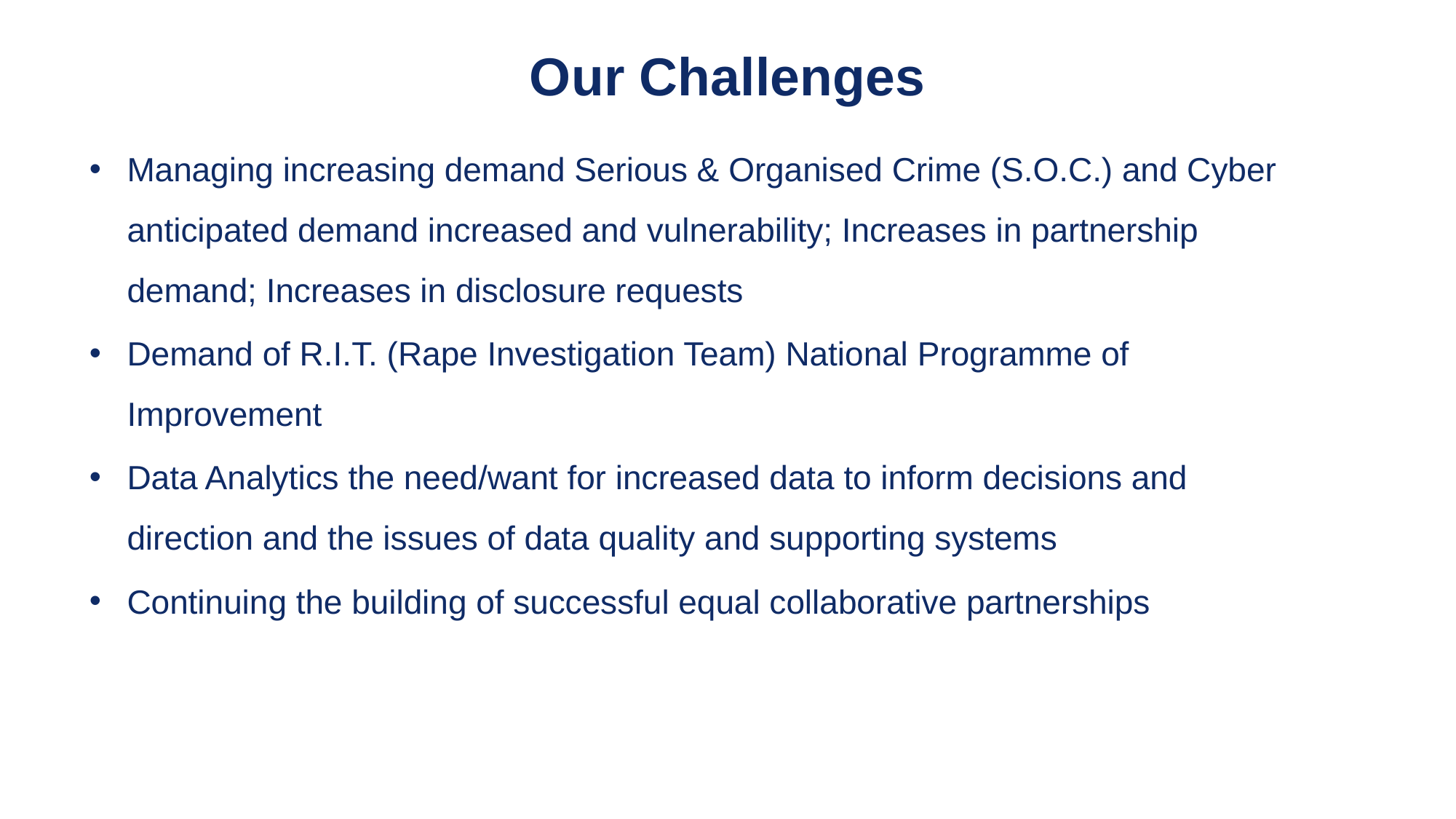

# Our Challenges
Managing increasing demand Serious & Organised Crime (S.O.C.) and Cyber anticipated demand increased and vulnerability; Increases in partnership demand; Increases in disclosure requests
Demand of R.I.T. (Rape Investigation Team) National Programme of Improvement
Data Analytics the need/want for increased data to inform decisions and direction and the issues of data quality and supporting systems
Continuing the building of successful equal collaborative partnerships